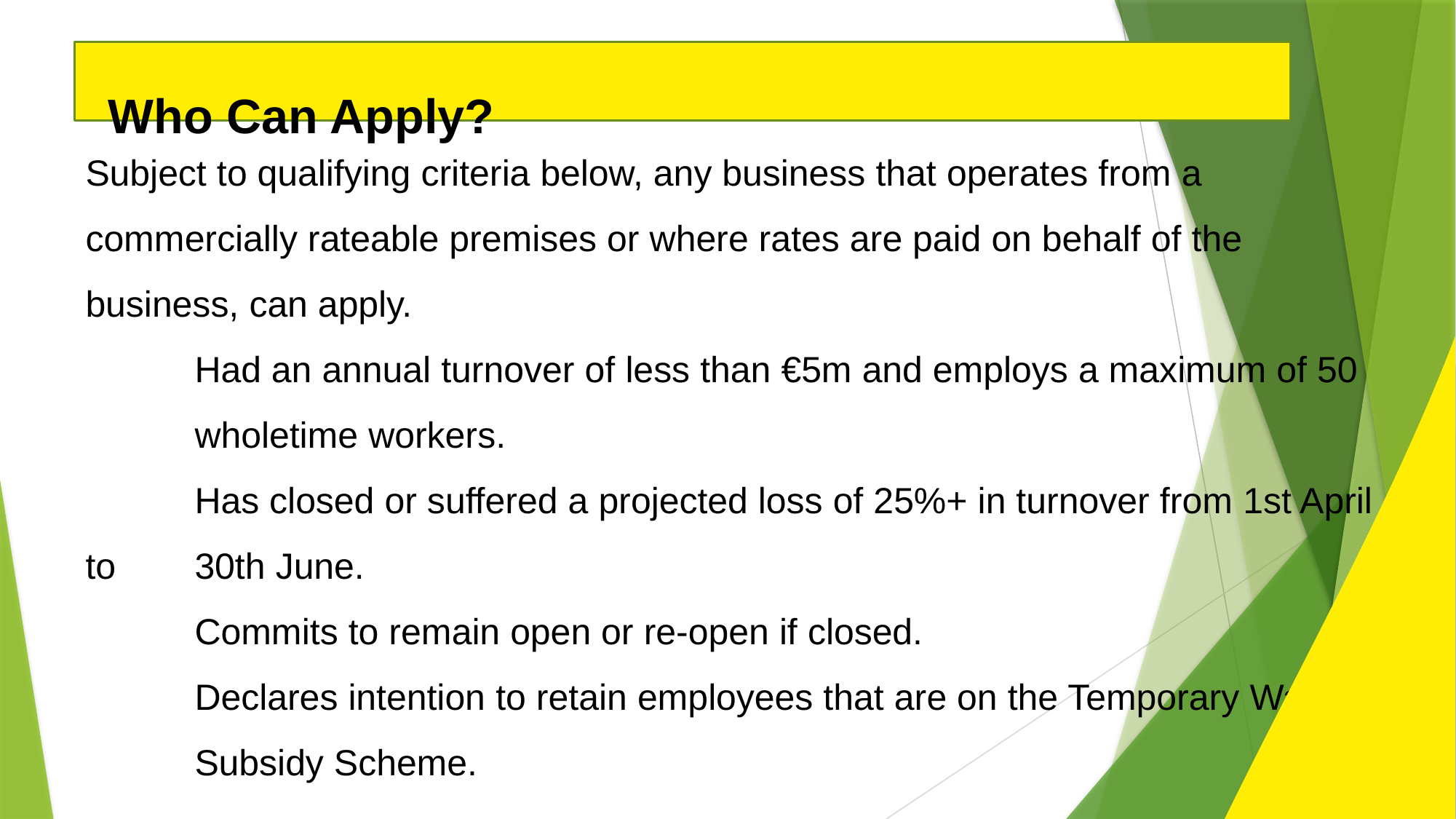

Who Can Apply?

# Subject to qualifying criteria below, any business that operates from a commercially rateable premises or where rates are paid on behalf of the business, can apply. Had an annual turnover of less than €5m and employs a maximum of 50 	wholetime workers. Has closed or suffered a projected loss of 25%+ in turnover from 1st April to 	30th June. Commits to remain open or re-open if closed. Declares intention to retain employees that are on the Temporary Wage 	Subsidy Scheme.